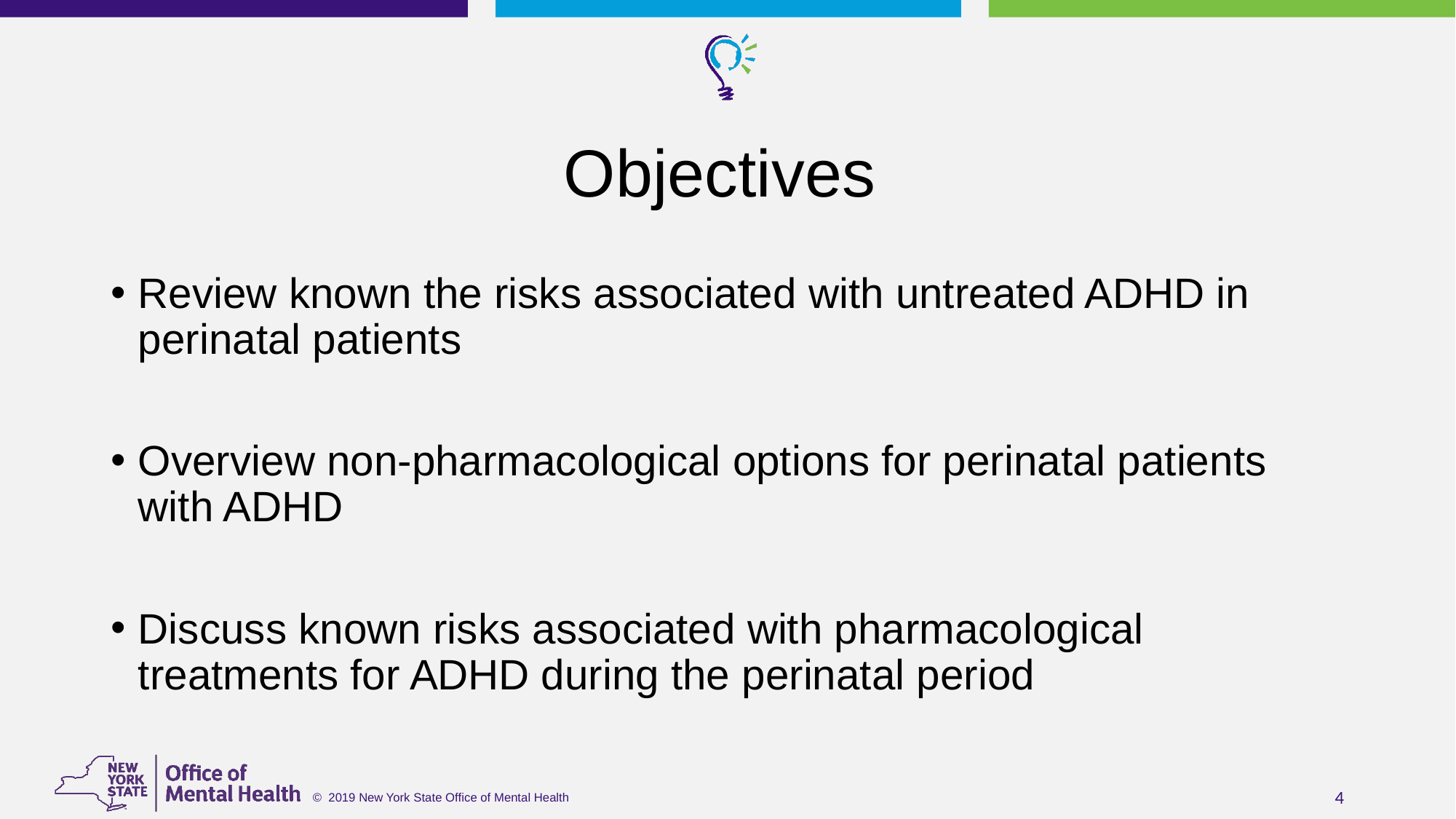

# Objectives
Review known the risks associated with untreated ADHD in perinatal patients

Overview non-pharmacological options for perinatal patients with ADHD

Discuss known risks associated with pharmacological treatments for ADHD during the perinatal period